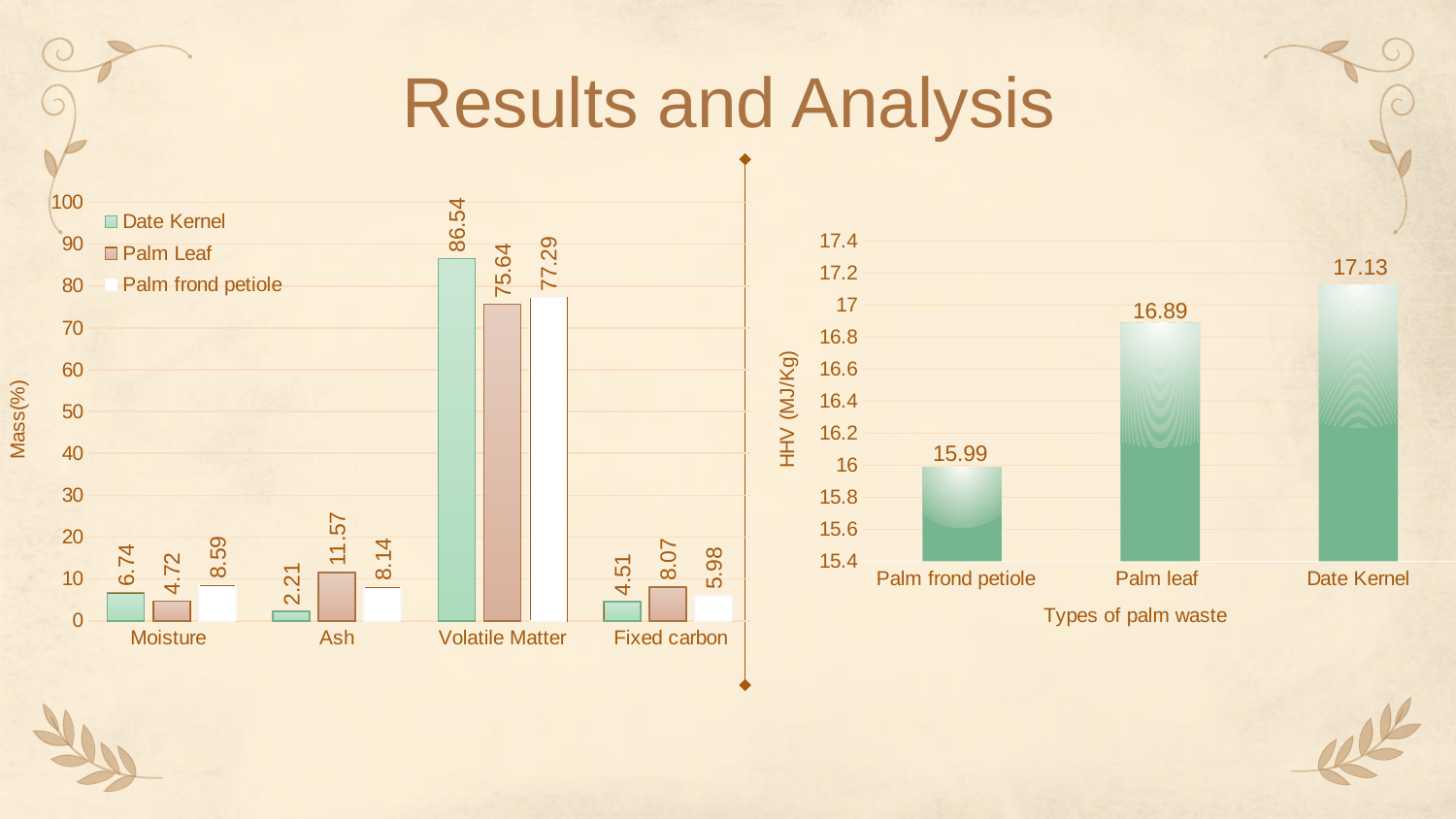

# Results and Analysis

### Chart

| Category |  |  |  |
|---|---|---|---|
| Moisture  | 6.73817 | 4.71948 | 8.59414 |
|  Ash  | 2.20798 | 11.574 | 8.14123 |
|  Volatile Matter  | 86.5414 | 75.6364 | 77.2881 |
|  Fixed carbon | 4.51245 | 8.07012 | 5.97653 |

### Chart

| Category |  |
|---|---|
| Palm frond petiole   | 15.9897 |
| Palm leaf  | 16.8873 |
| Date Kernel | 17.1267 |